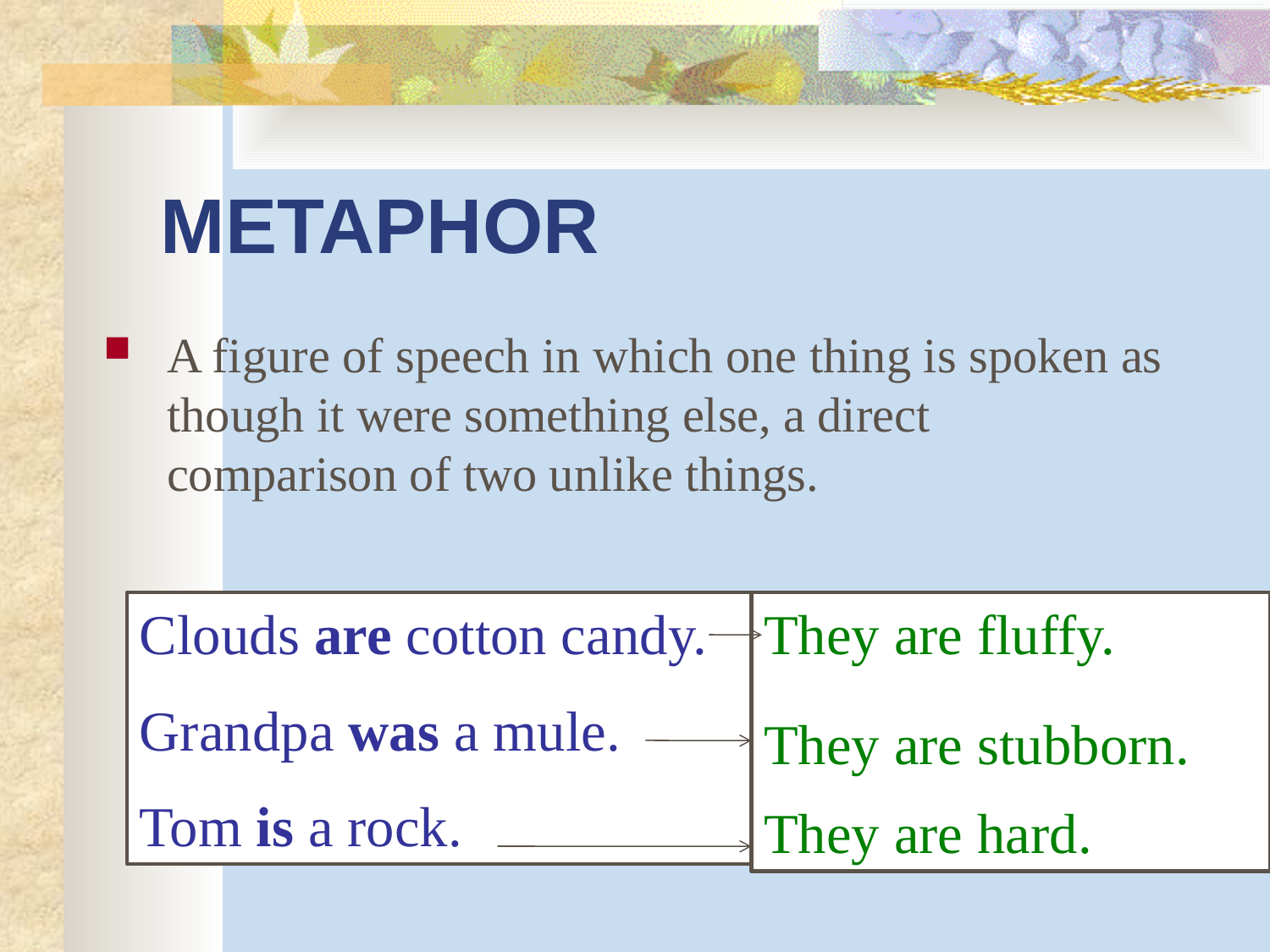

# METAPHOR
A figure of speech in which one thing is spoken as though it were something else, a direct comparison of two unlike things.
Clouds are cotton candy.
Grandpa was a mule.
Tom is a rock.
They are fluffy.

They are stubborn.

They are hard.